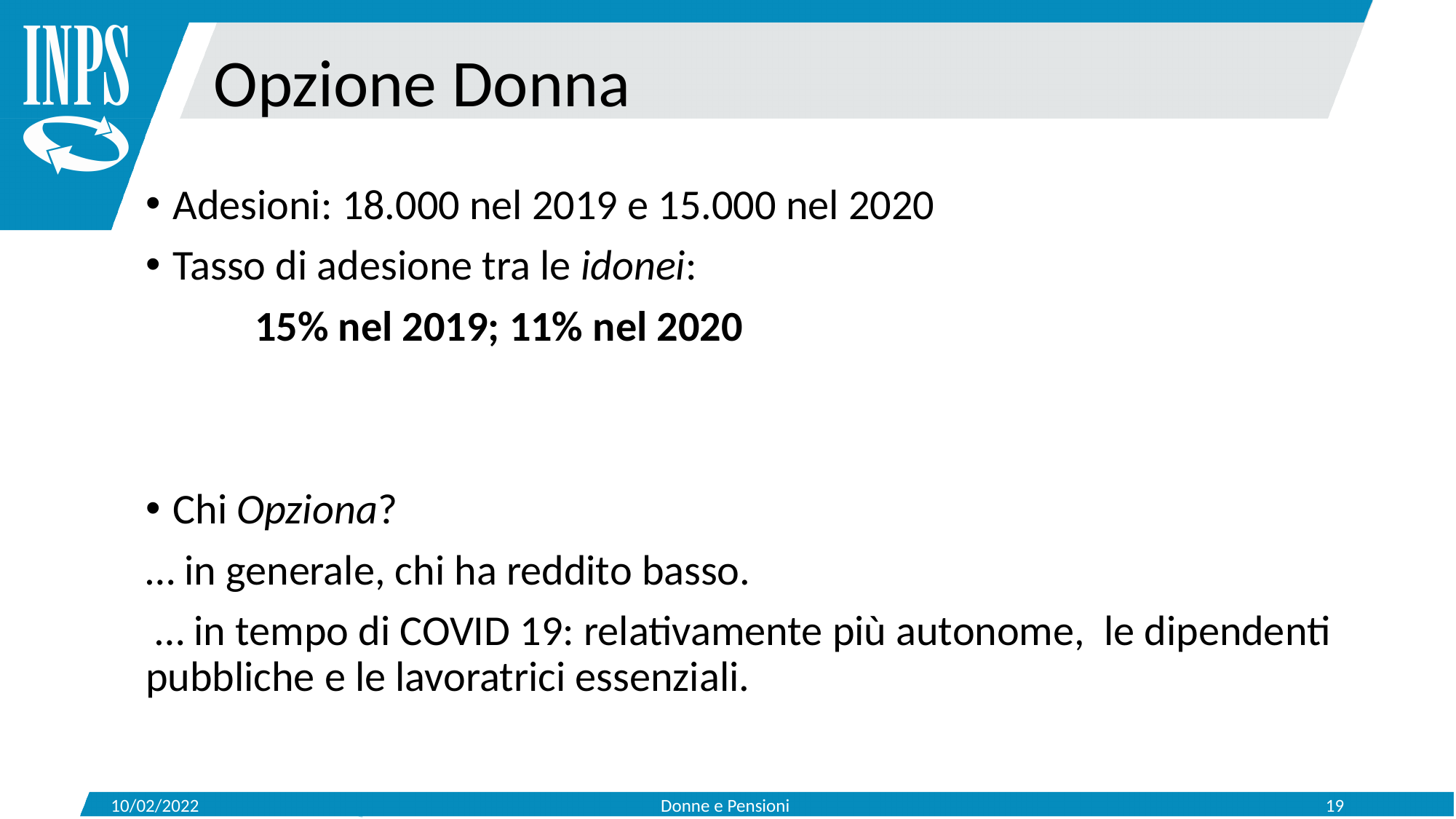

Opzione Donna
Adesioni: 18.000 nel 2019 e 15.000 nel 2020
Tasso di adesione tra le idonei:
	15% nel 2019; 11% nel 2020

Chi Opziona?
… in generale, chi ha reddito basso.
 … in tempo di COVID 19: relativamente più autonome,  le dipendenti pubbliche e le lavoratrici essenziali.
10/02/2022
Donne e Pensioni
19